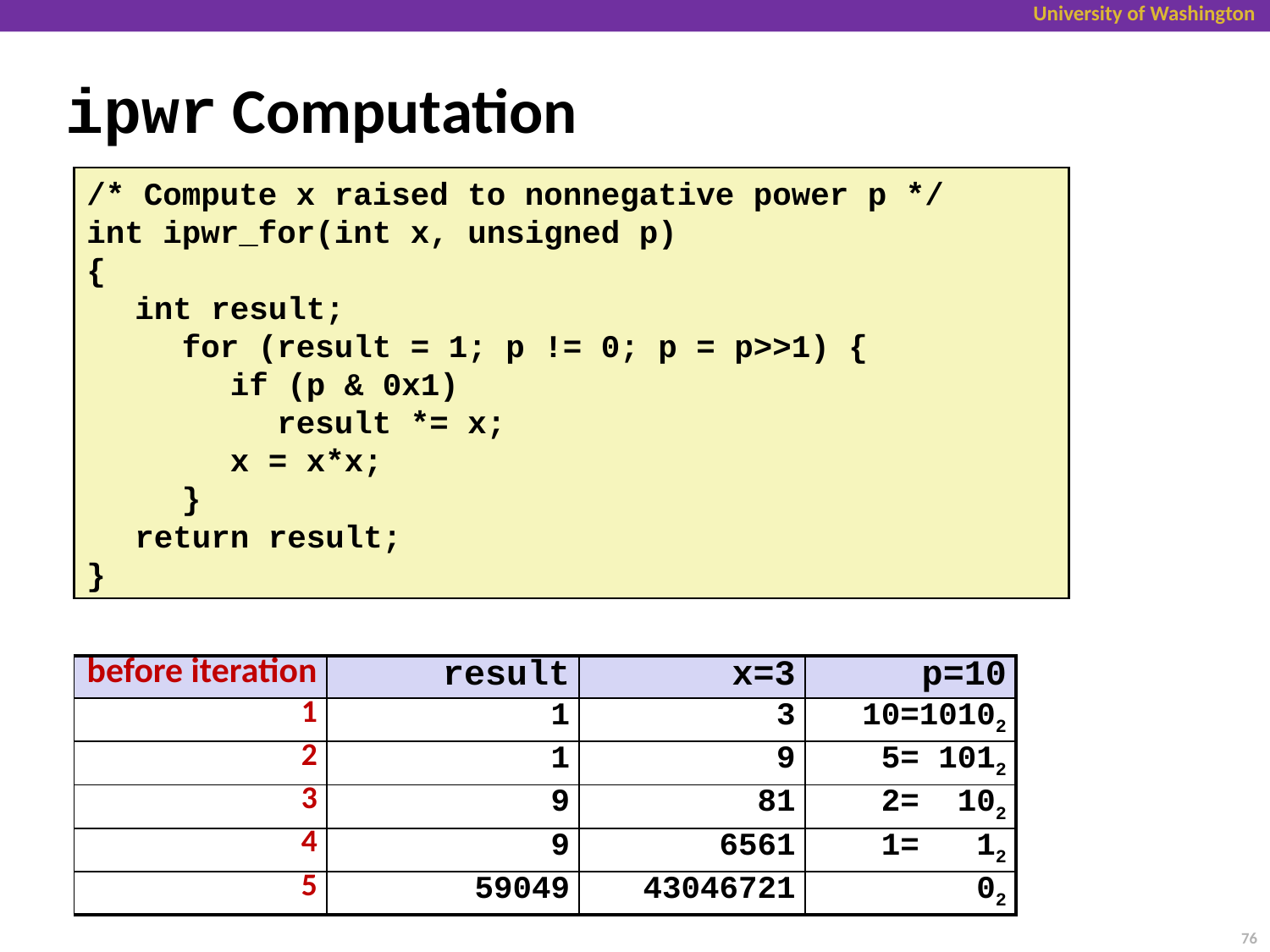

# ipwr Computation
/* Compute x raised to nonnegative power p */
int ipwr_for(int x, unsigned p)
{
	int result;
		for (result = 1; p != 0; p = p>>1) {
			if (p & 0x1)
      		result *= x;
    		x = x*x;
  		}
  	return result;
}
| before iteration | result | x=3 | p=10 |
| --- | --- | --- | --- |
| 1 | 1 | 3 | 10=10102 |
| 2 | 1 | 9 | 5= 1012 |
| 3 | 9 | 81 | 2= 102 |
| 4 | 9 | 6561 | 1= 12 |
| 5 | 59049 | 43046721 | 02 |
76